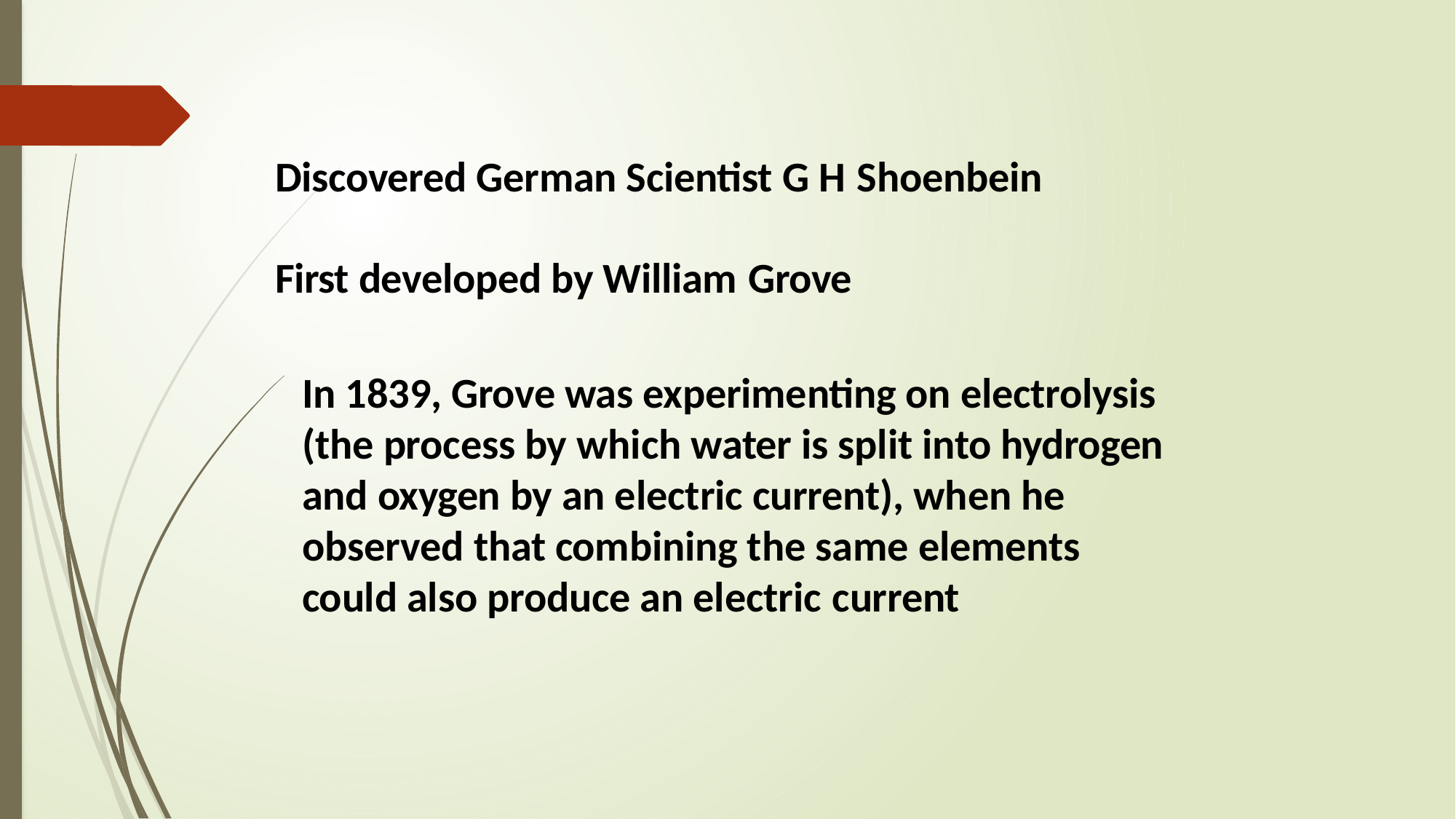

Discovered German Scientist G H Shoenbein

First developed by William Grove

In 1839, Grove was experimenting on electrolysis  (the process by which water is split into hydrogen  and oxygen by an electric current), when he  observed that combining the same elements  could also produce an electric current